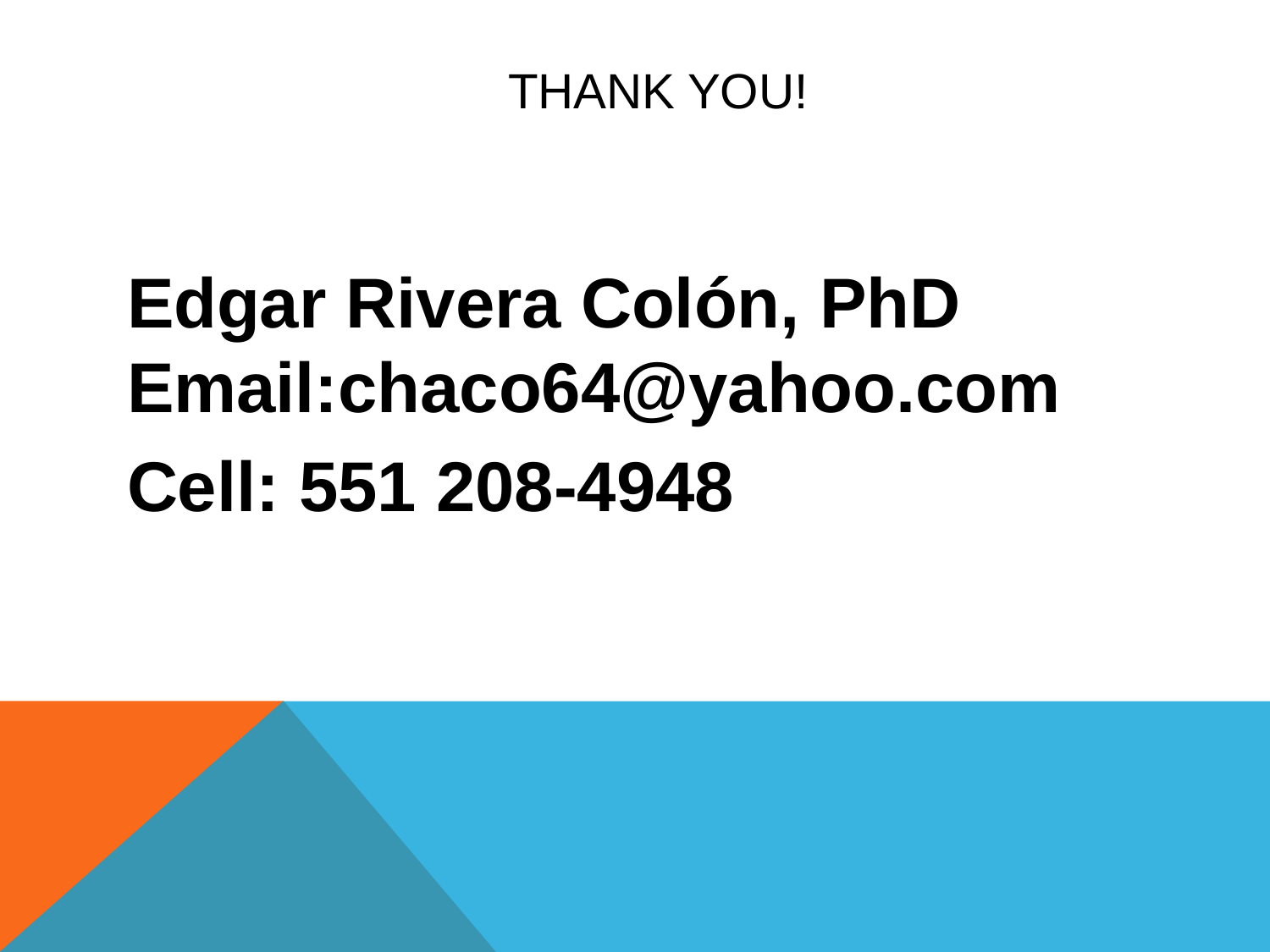

# Thank You!

Edgar Rivera Colón, PhD
Email:chaco64@yahoo.com
Cell: 551 208-4948